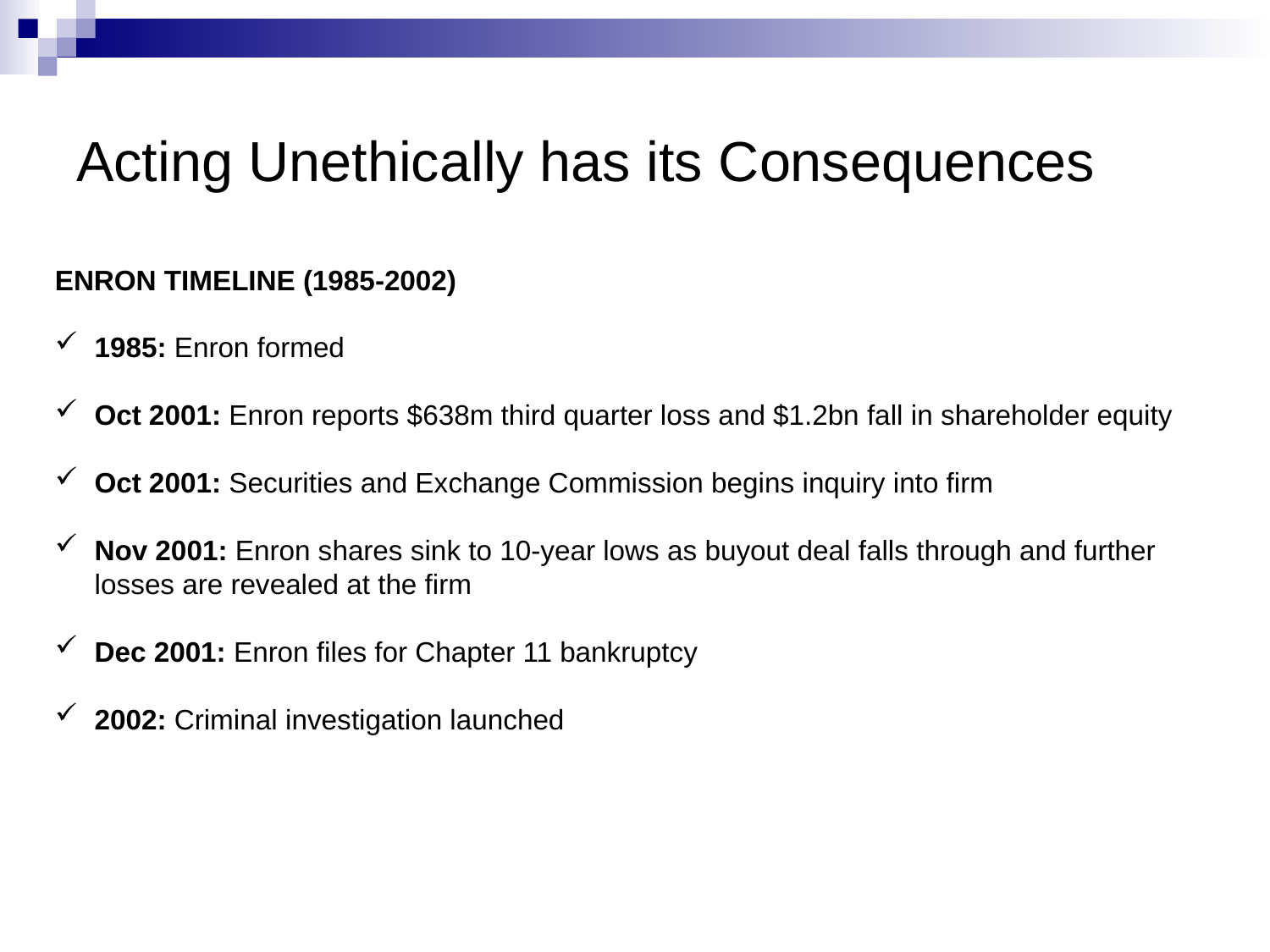

# Acting Unethically has its Consequences

ENRON TIMELINE (1985-2002)

1985: Enron formed

Oct 2001: Enron reports $638m third quarter loss and $1.2bn fall in shareholder equity

Oct 2001: Securities and Exchange Commission begins inquiry into firm

Nov 2001: Enron shares sink to 10-year lows as buyout deal falls through and further losses are revealed at the firm

Dec 2001: Enron files for Chapter 11 bankruptcy

2002: Criminal investigation launched